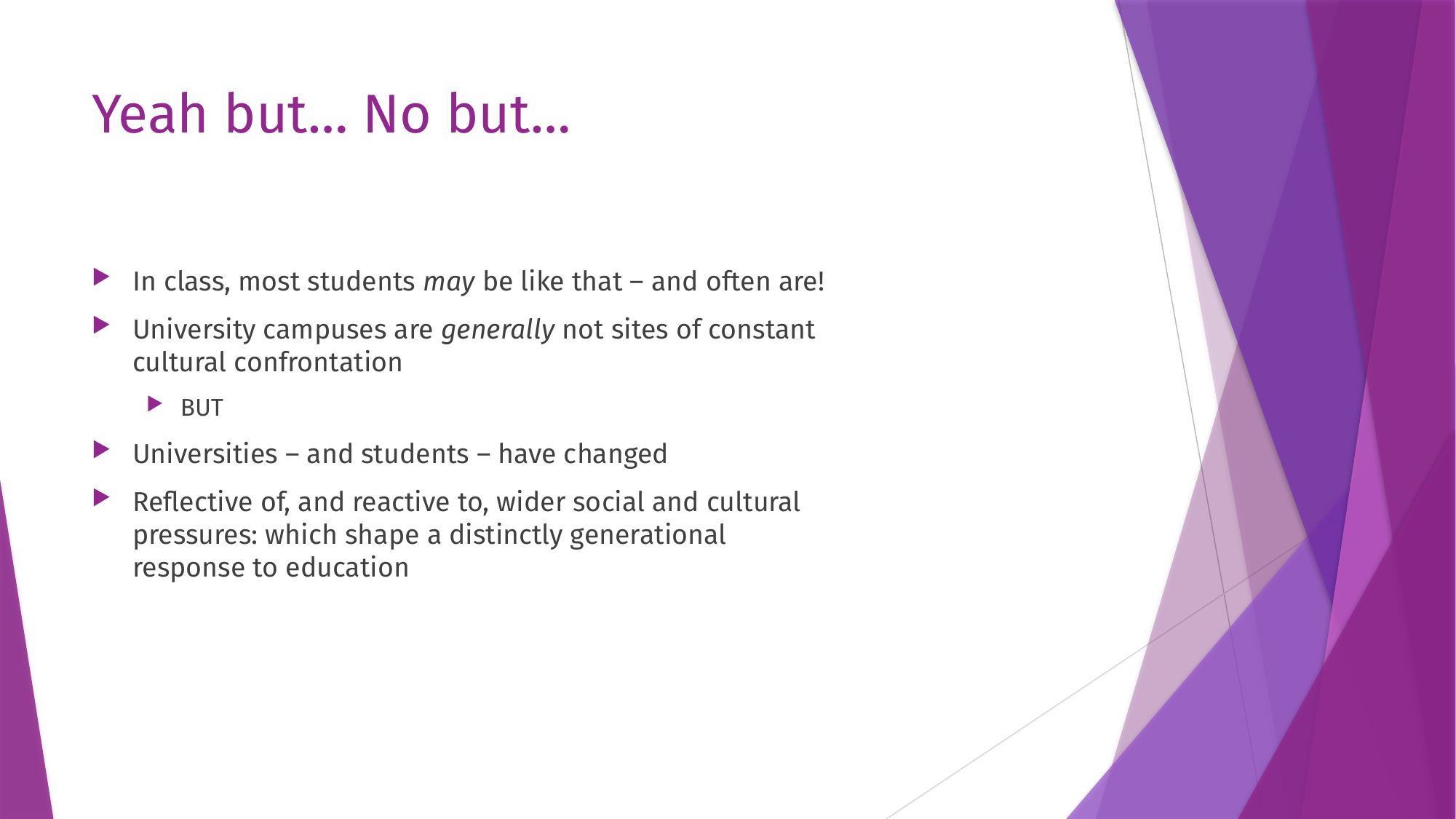

# Yeah but… No but…
In class, most students may be like that – and often are!
University campuses are generally not sites of constant cultural confrontation
BUT
Universities – and students – have changed
Reflective of, and reactive to, wider social and cultural pressures: which shape a distinctly generational response to education